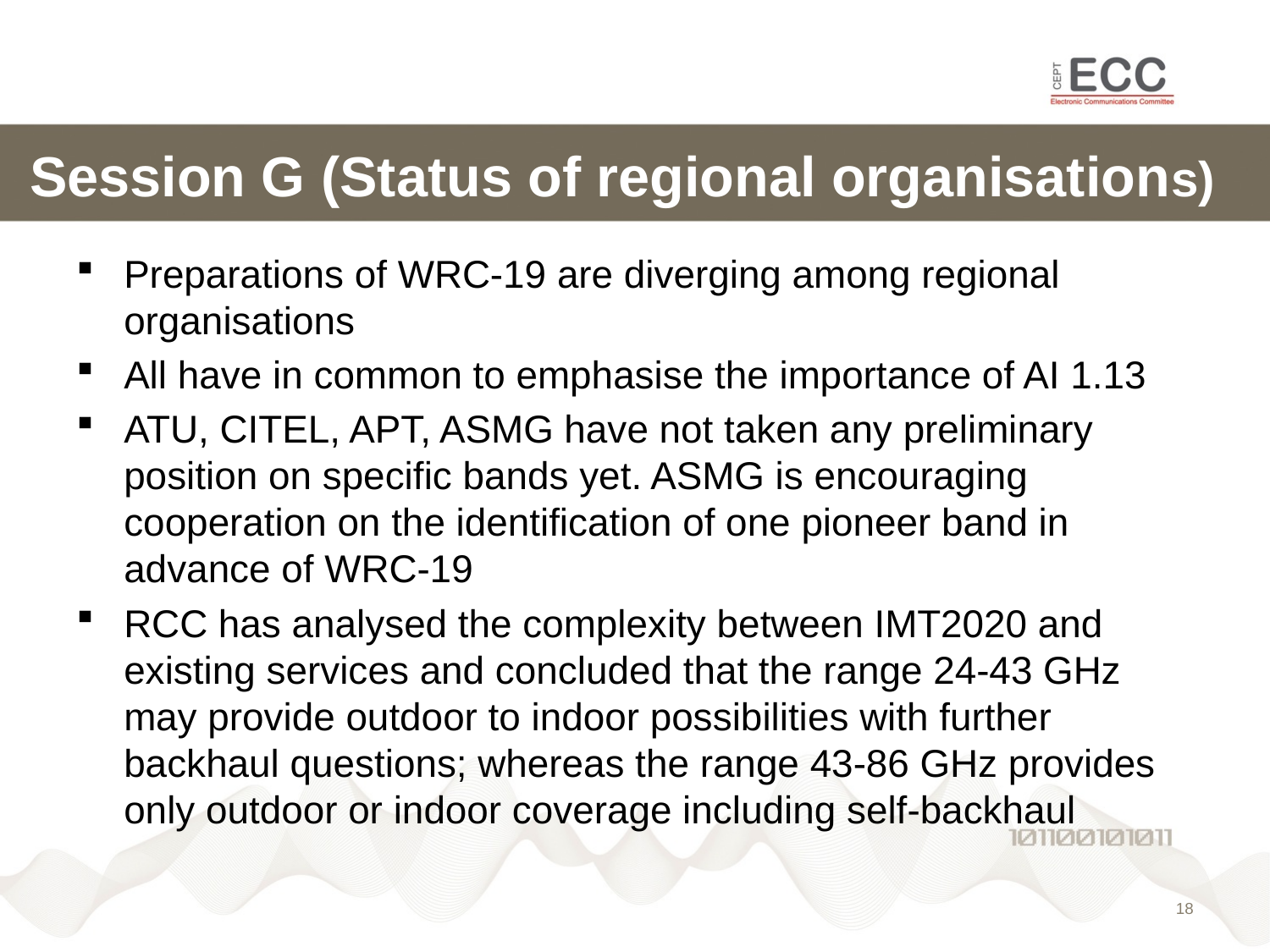

# Session G (Status of regional organisations)
Preparations of WRC-19 are diverging among regional organisations
All have in common to emphasise the importance of AI 1.13
ATU, CITEL, APT, ASMG have not taken any preliminary position on specific bands yet. ASMG is encouraging cooperation on the identification of one pioneer band in advance of WRC-19
RCC has analysed the complexity between IMT2020 and existing services and concluded that the range 24-43 GHz may provide outdoor to indoor possibilities with further backhaul questions; whereas the range 43-86 GHz provides only outdoor or indoor coverage including self-backhaul
18